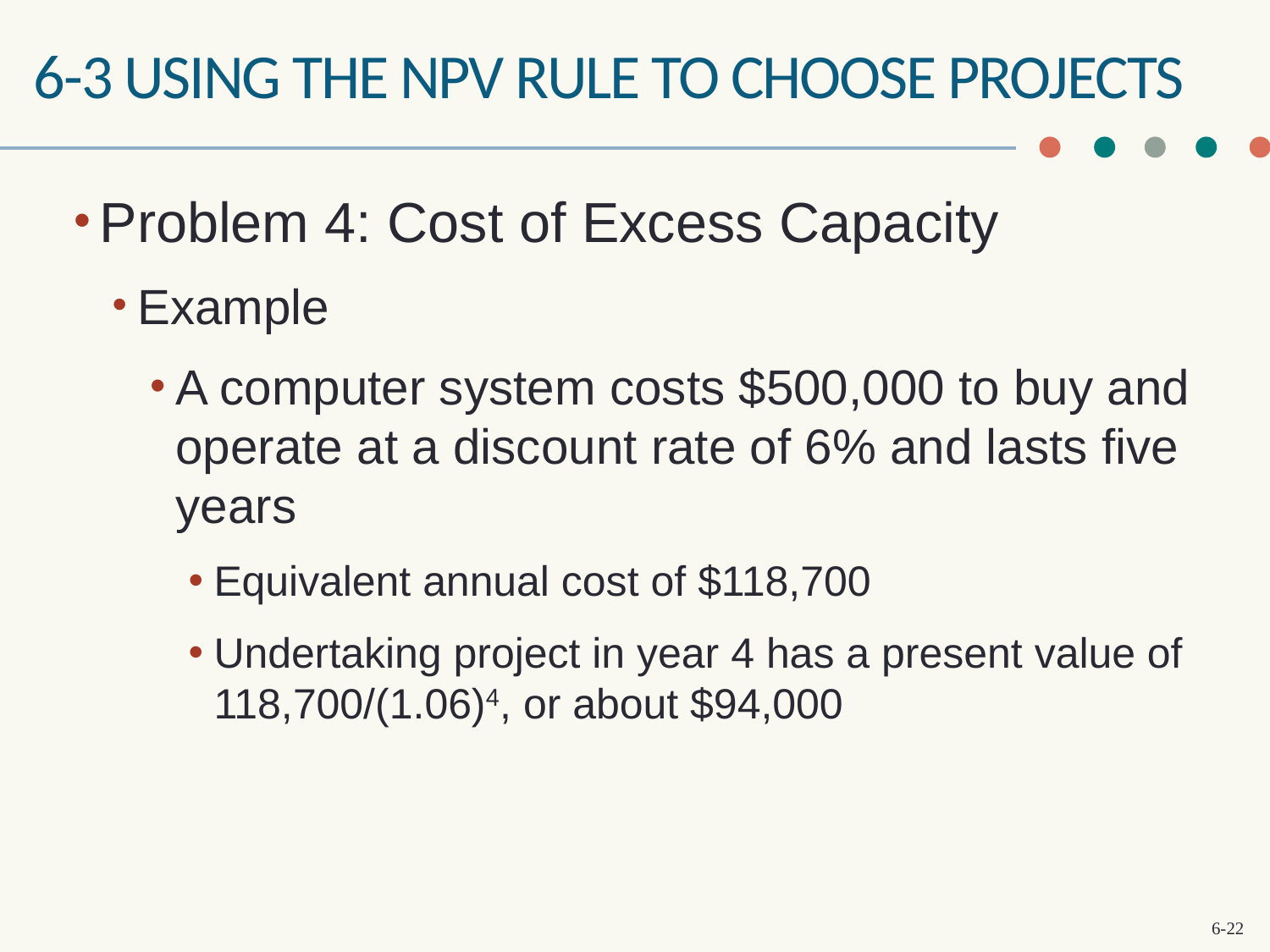

# 6-3 using the npv rule to choose projects
Problem 4: Cost of Excess Capacity
Example
A computer system costs $500,000 to buy and operate at a discount rate of 6% and lasts five years
Equivalent annual cost of $118,700
Undertaking project in year 4 has a present value of 118,700/(1.06)4, or about $94,000